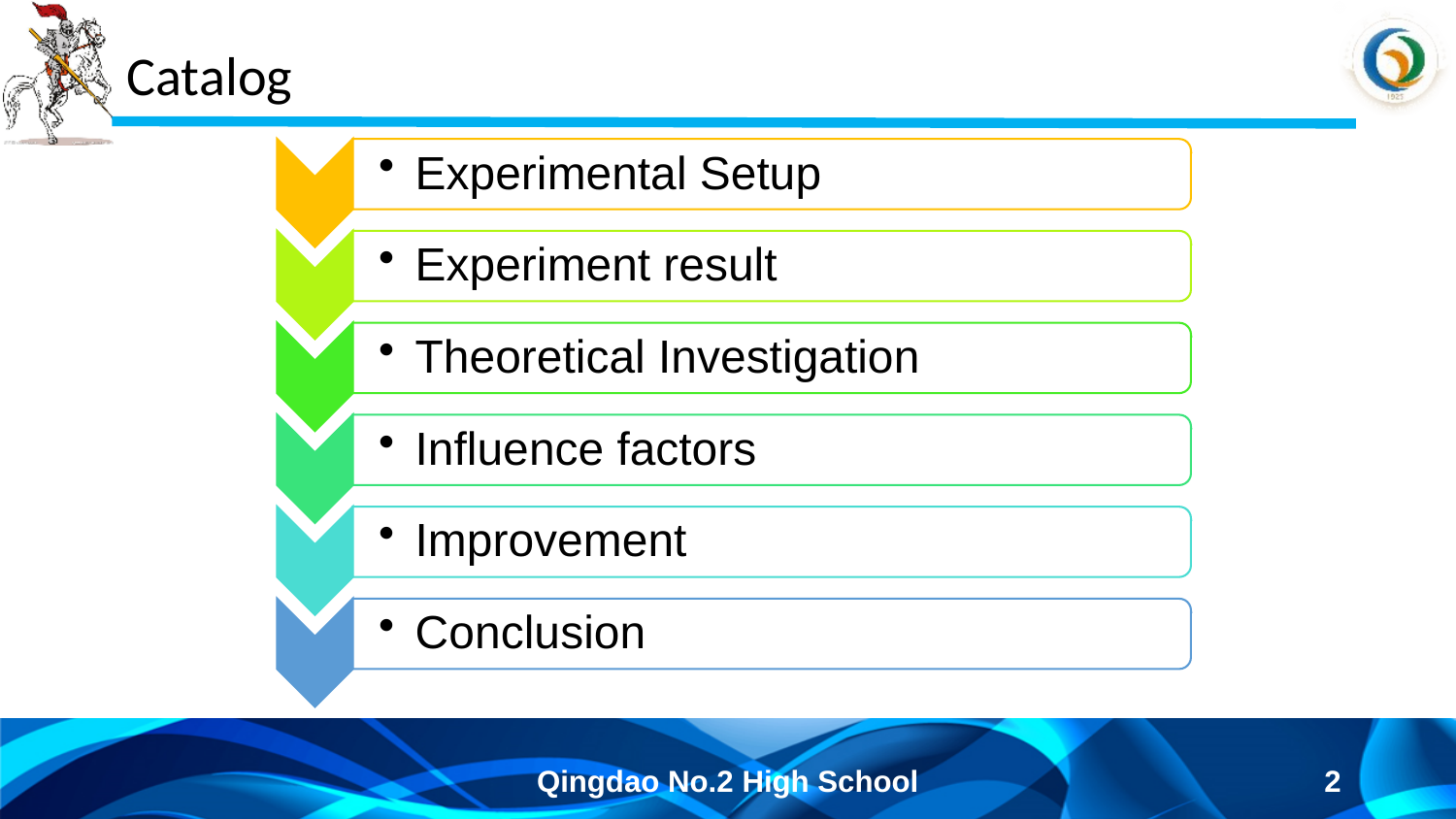

# Catalog

Experimental Setup

Experiment result

Theoretical Investigation

Influence factors

Improvement

Conclusion
Qingdao No.2 High School
2